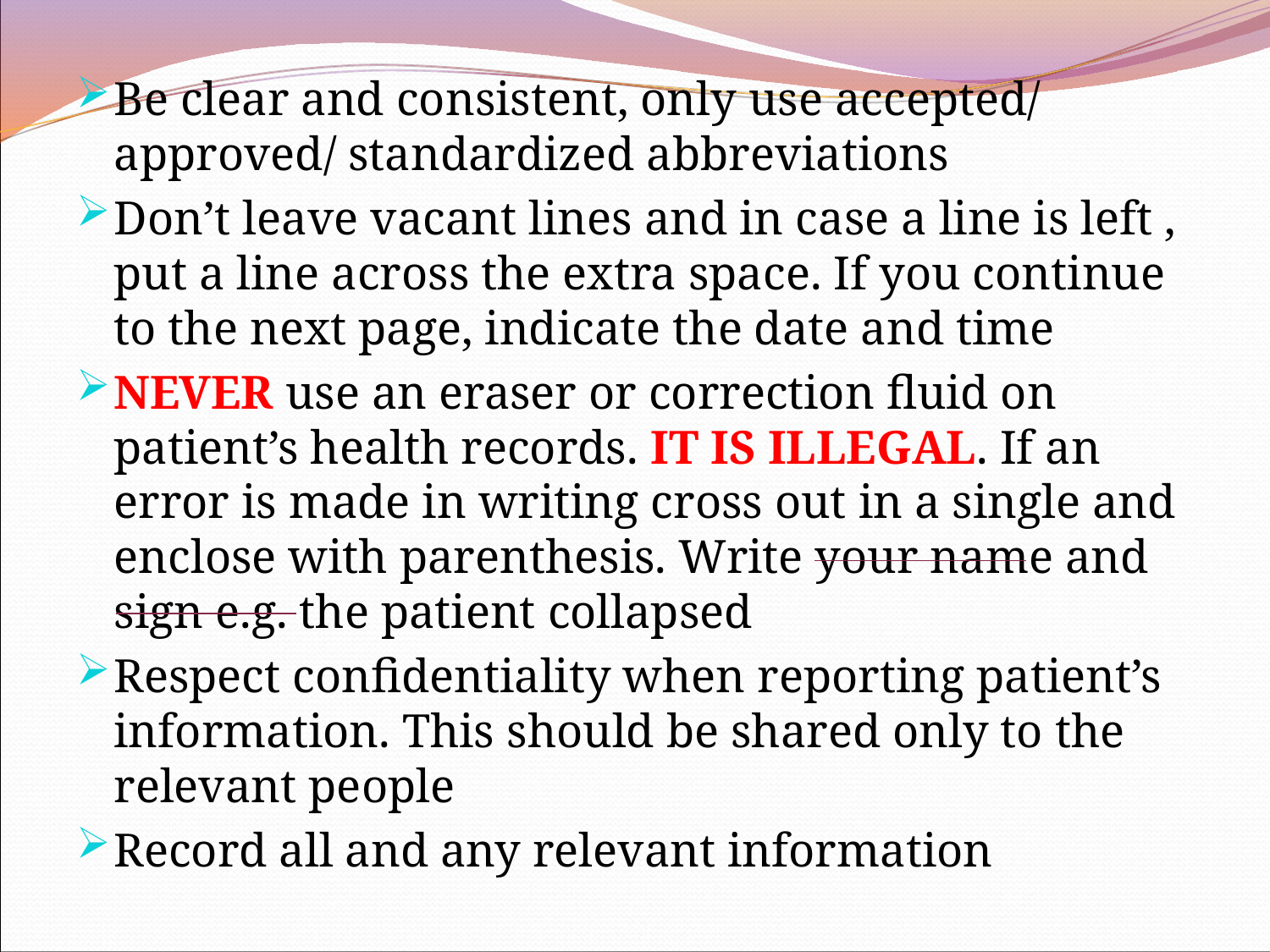

Be clear and consistent, only use accepted/ approved/ standardized abbreviations
Don’t leave vacant lines and in case a line is left , put a line across the extra space. If you continue to the next page, indicate the date and time
NEVER use an eraser or correction fluid on patient’s health records. IT IS ILLEGAL. If an error is made in writing cross out in a single and enclose with parenthesis. Write your name and sign e.g. the patient collapsed
Respect confidentiality when reporting patient’s information. This should be shared only to the relevant people
Record all and any relevant information